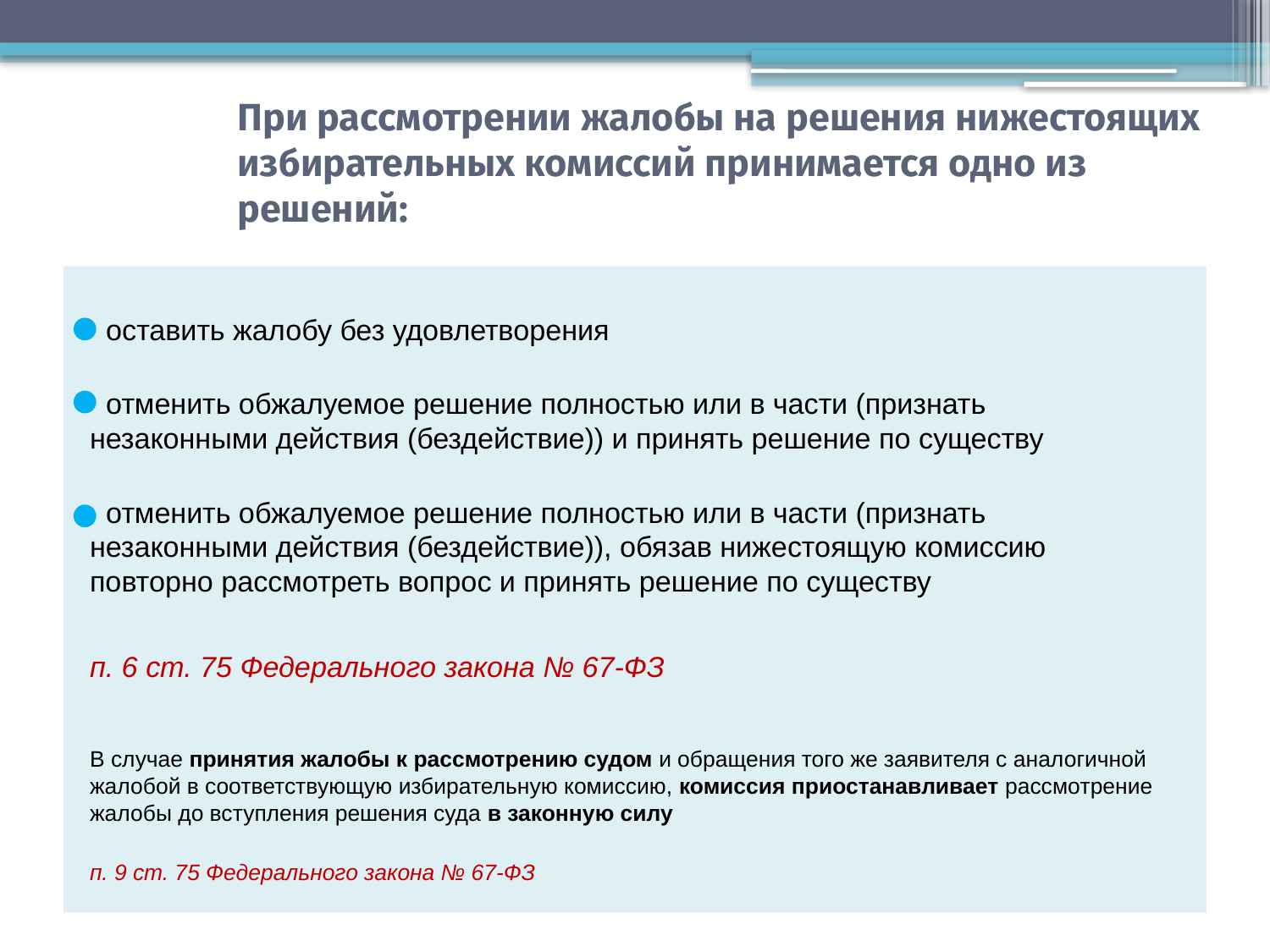

# При рассмотрении жалобы на решения нижестоящих избирательных комиссий принимается одно из решений:

  оставить жалобу без удовлетворения
  отменить обжалуемое решение полностью или в части (признать
незаконными действия (бездействие)) и принять решение по существу
  отменить обжалуемое решение полностью или в части (признать
незаконными действия (бездействие)), обязав нижестоящую комиссию
повторно рассмотреть вопрос и принять решение по существу
п. 6 ст. 75 Федерального закона № 67-ФЗ
В случае принятия жалобы к рассмотрению судом и обращения того же заявителя с аналогичной жалобой в соответствующую избирательную комиссию, комиссия приостанавливает рассмотрение жалобы до вступления решения суда в законную силу
п. 9 ст. 75 Федерального закона № 67-ФЗ